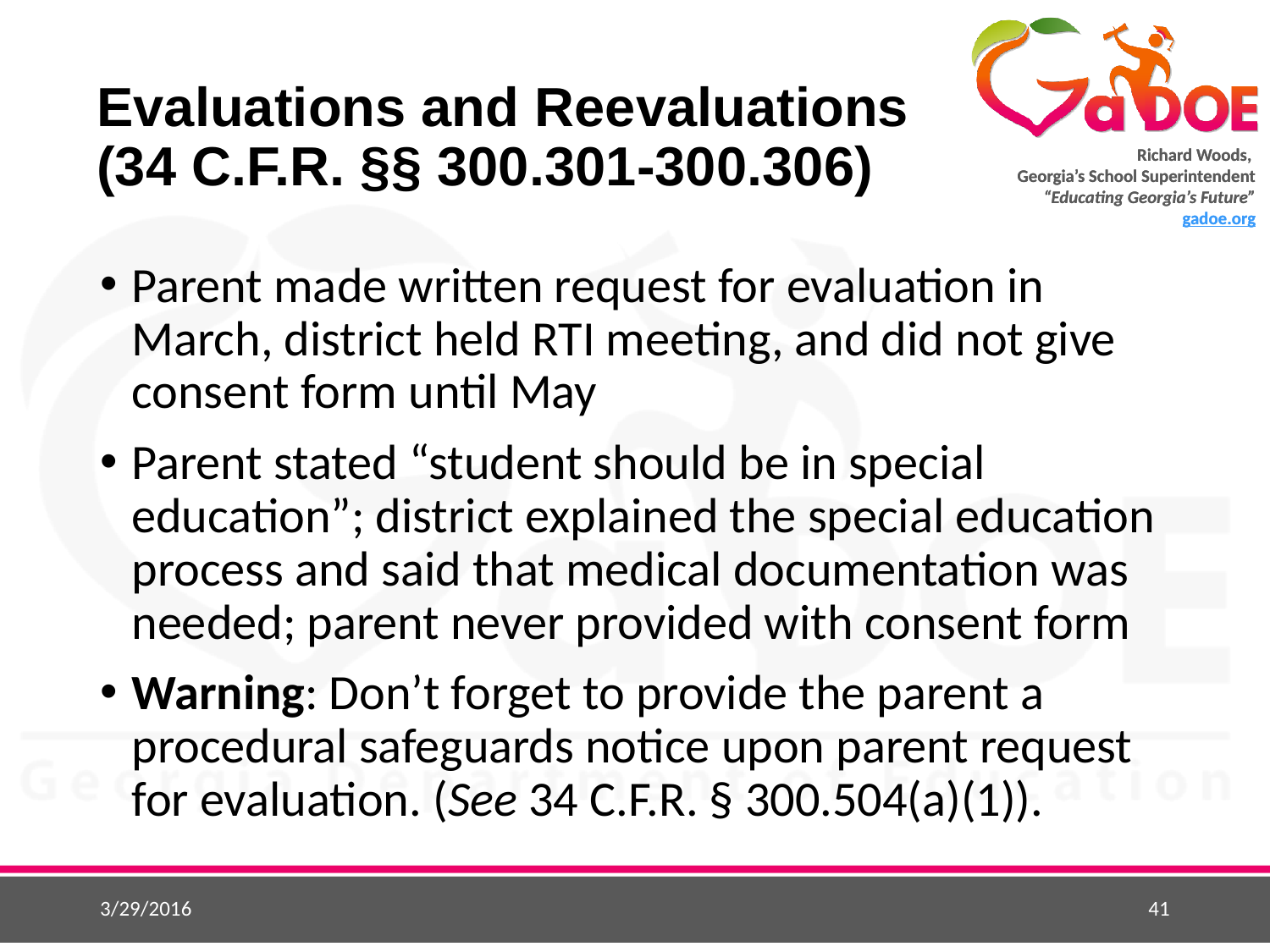

# Evaluations and Reevaluations (34 C.F.R. §§ 300.301-300.306)
Parent made written request for evaluation in March, district held RTI meeting, and did not give consent form until May
Parent stated “student should be in special education”; district explained the special education process and said that medical documentation was needed; parent never provided with consent form
Warning: Don’t forget to provide the parent a procedural safeguards notice upon parent request for evaluation. (See 34 C.F.R. § 300.504(a)(1)).

3/29/2016
41